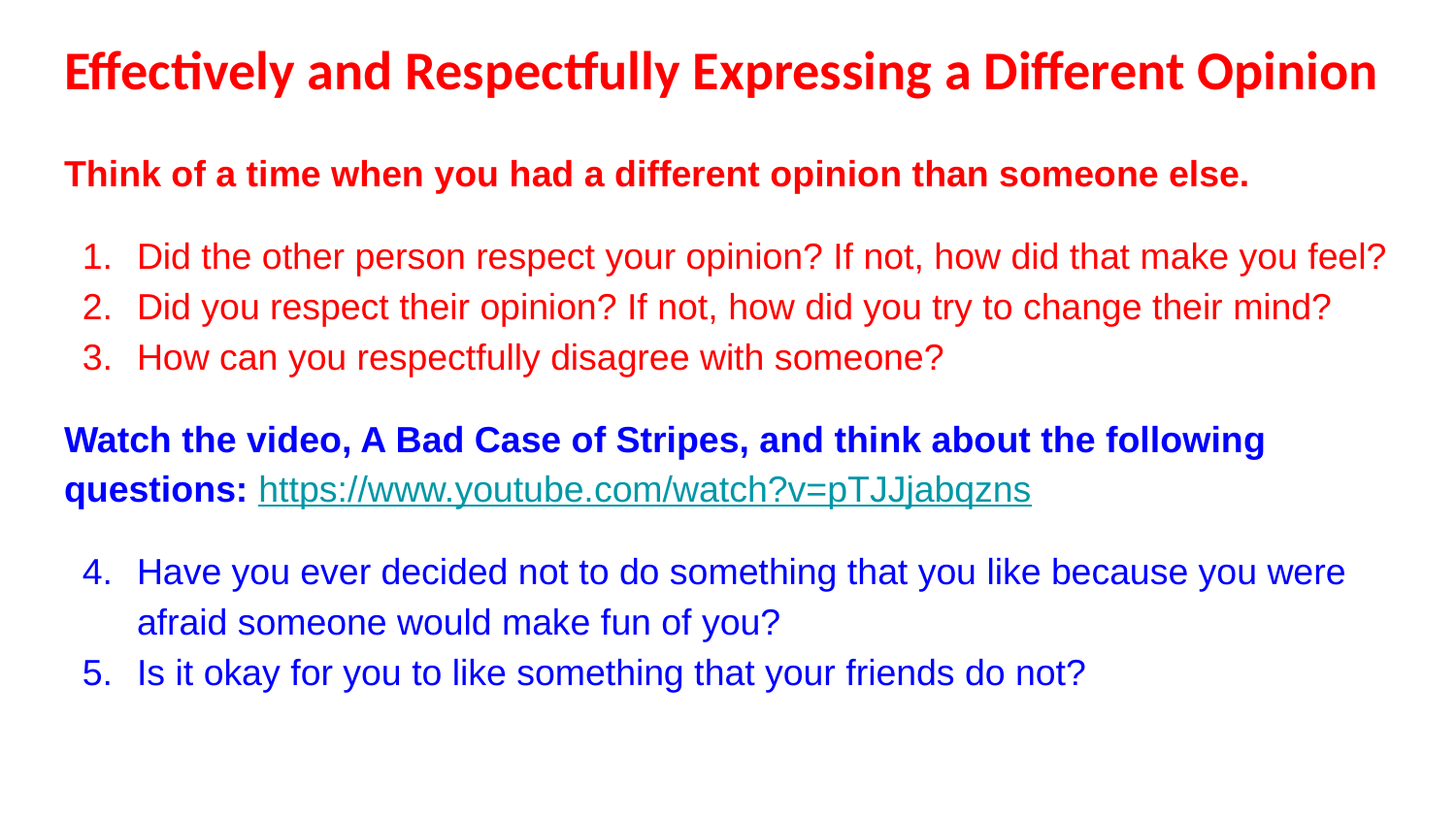

# Effectively and Respectfully Expressing a Different Opinion
Think of a time when you had a different opinion than someone else.
Did the other person respect your opinion? If not, how did that make you feel?
Did you respect their opinion? If not, how did you try to change their mind?
How can you respectfully disagree with someone?
Watch the video, A Bad Case of Stripes, and think about the following questions: https://www.youtube.com/watch?v=pTJJjabqzns
Have you ever decided not to do something that you like because you were afraid someone would make fun of you?
Is it okay for you to like something that your friends do not?